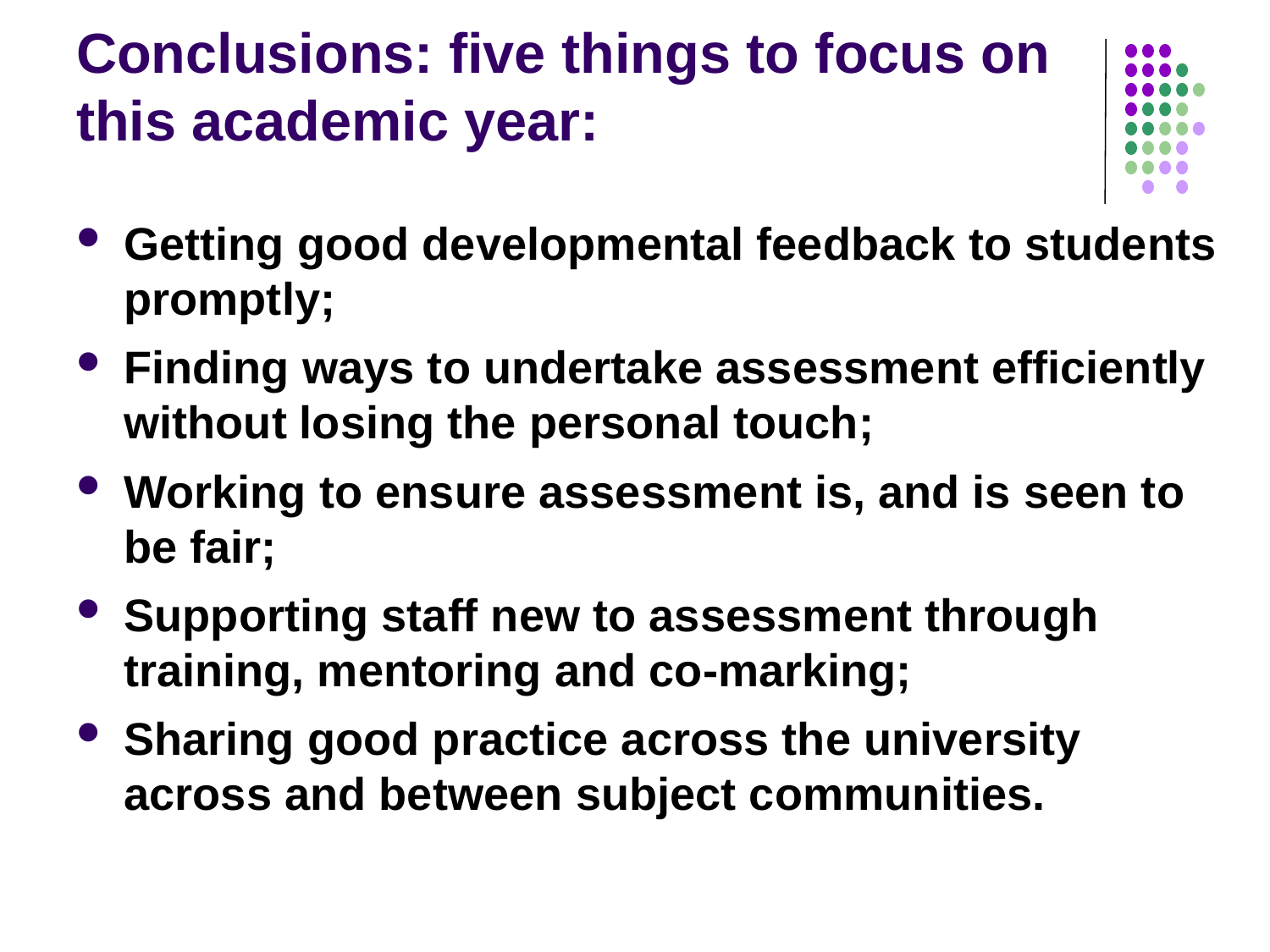

# Conclusions: five things to focus on this academic year:
Getting good developmental feedback to students promptly;
Finding ways to undertake assessment efficiently without losing the personal touch;
Working to ensure assessment is, and is seen to be fair;
Supporting staff new to assessment through training, mentoring and co-marking;
Sharing good practice across the university across and between subject communities.